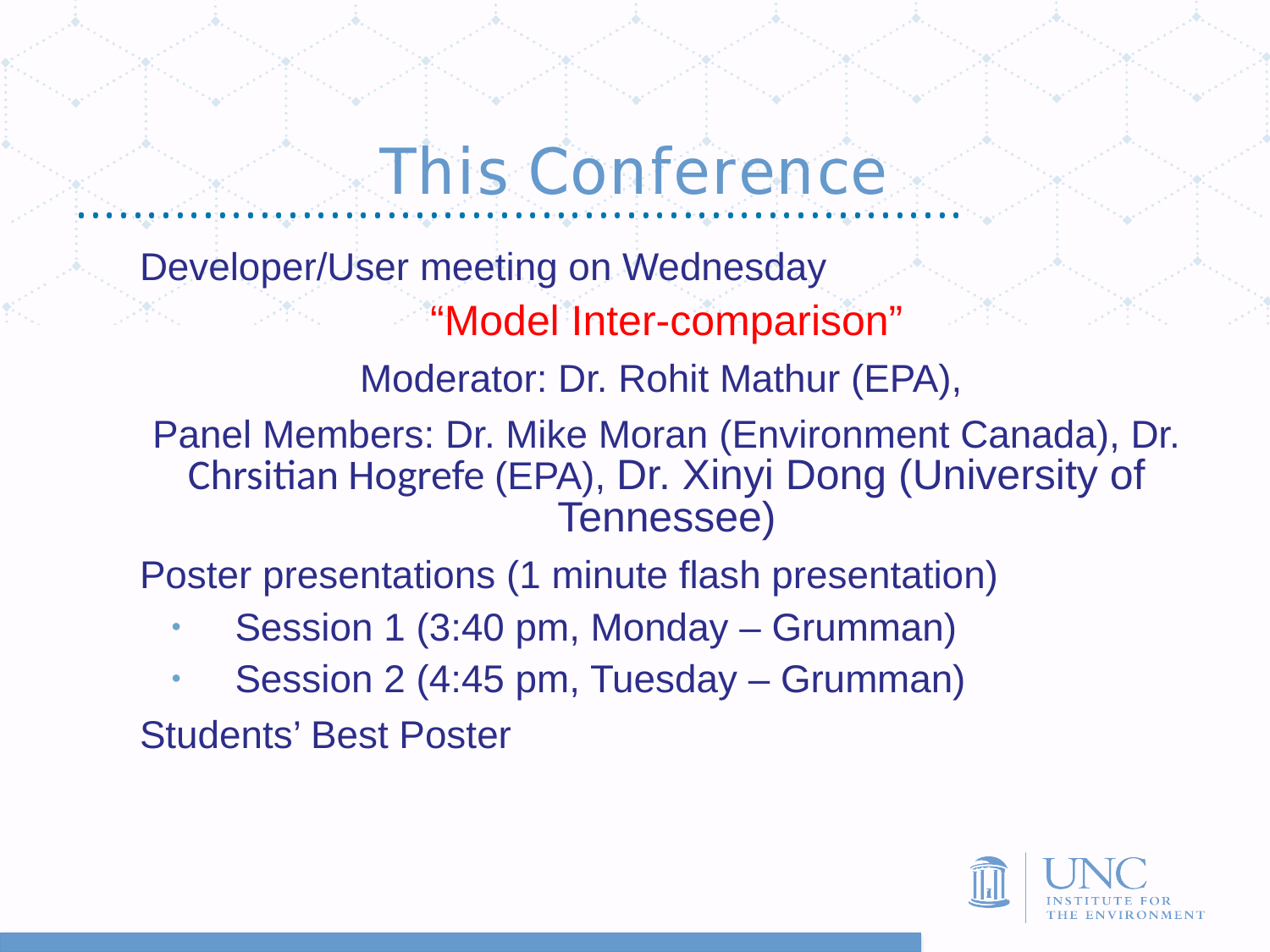

# This Conference
Developer/User meeting on Wednesday
“Model Inter-comparison”
Moderator: Dr. Rohit Mathur (EPA),
Panel Members: Dr. Mike Moran (Environment Canada), Dr. Chrsitian Hogrefe (EPA), Dr. Xinyi Dong (University of Tennessee)
Poster presentations (1 minute flash presentation)
Session 1 (3:40 pm, Monday – Grumman)
Session 2 (4:45 pm, Tuesday – Grumman)
Students’ Best Poster